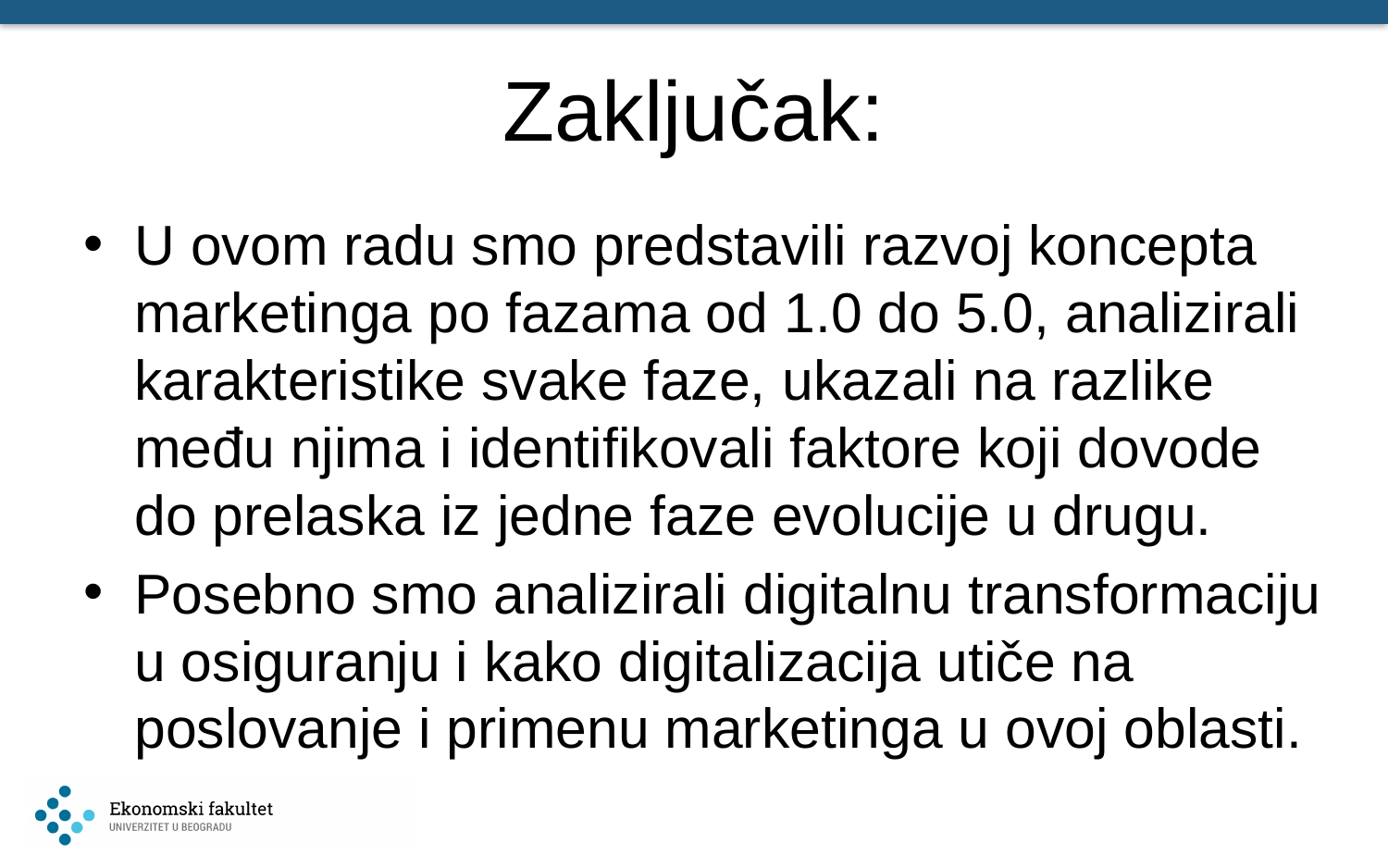

# Zaključak:
U ovom radu smo predstavili razvoj koncepta marketinga po fazama od 1.0 do 5.0, analizirali karakteristike svake faze, ukazali na razlike među njima i identifikovali faktore koji dovode do prelaska iz jedne faze evolucije u drugu.
Posebno smo analizirali digitalnu transformaciju u osiguranju i kako digitalizacija utiče na poslovanje i primenu marketinga u ovoj oblasti.